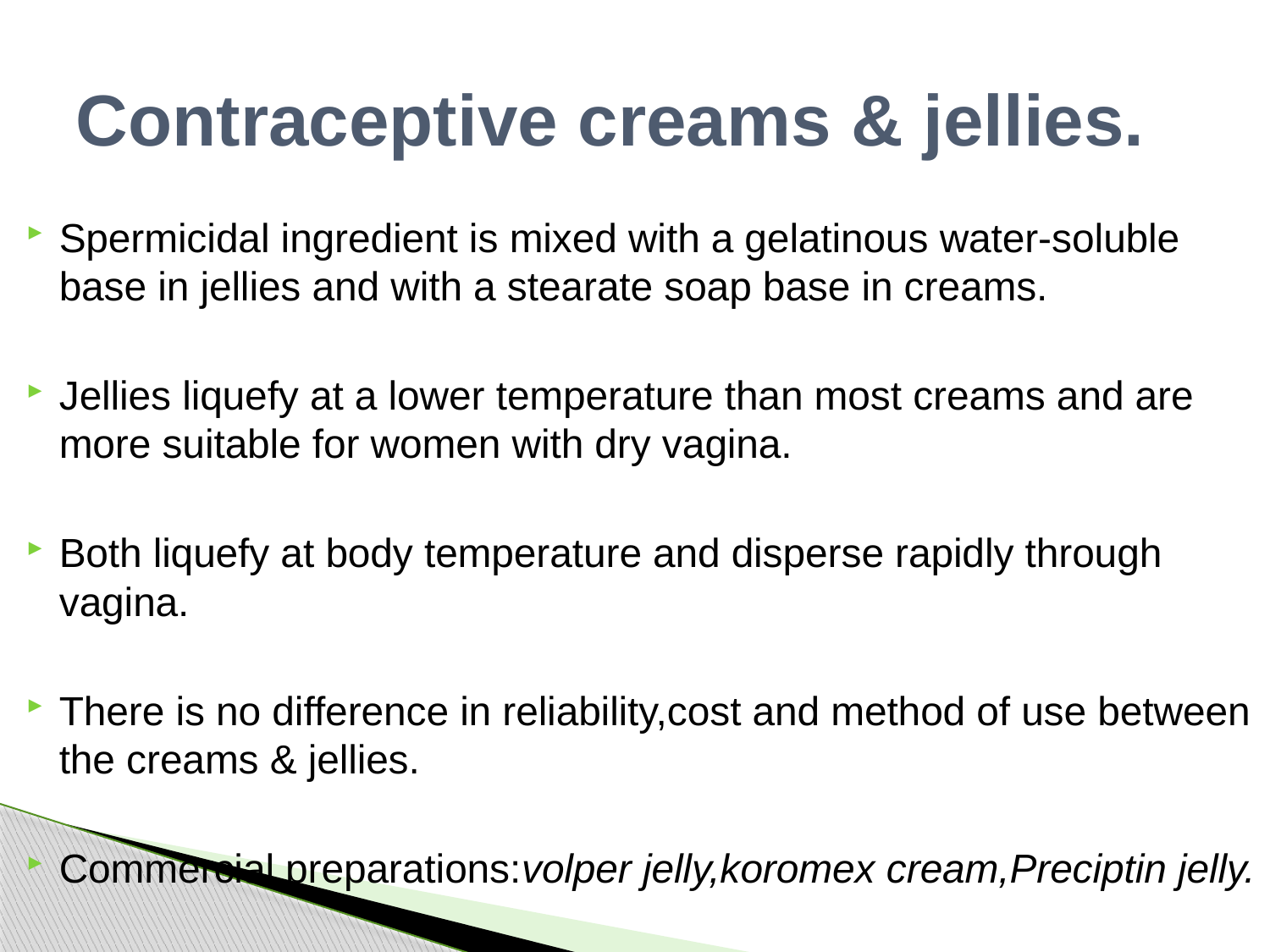

# Contraceptive creams & jellies.
Spermicidal ingredient is mixed with a gelatinous water-soluble base in jellies and with a stearate soap base in creams.

Jellies liquefy at a lower temperature than most creams and are more suitable for women with dry vagina.

Both liquefy at body temperature and disperse rapidly through vagina.

There is no difference in reliability,cost and method of use between the creams & jellies.

Commercial preparations:volper jelly,koromex cream,Preciptin jelly.